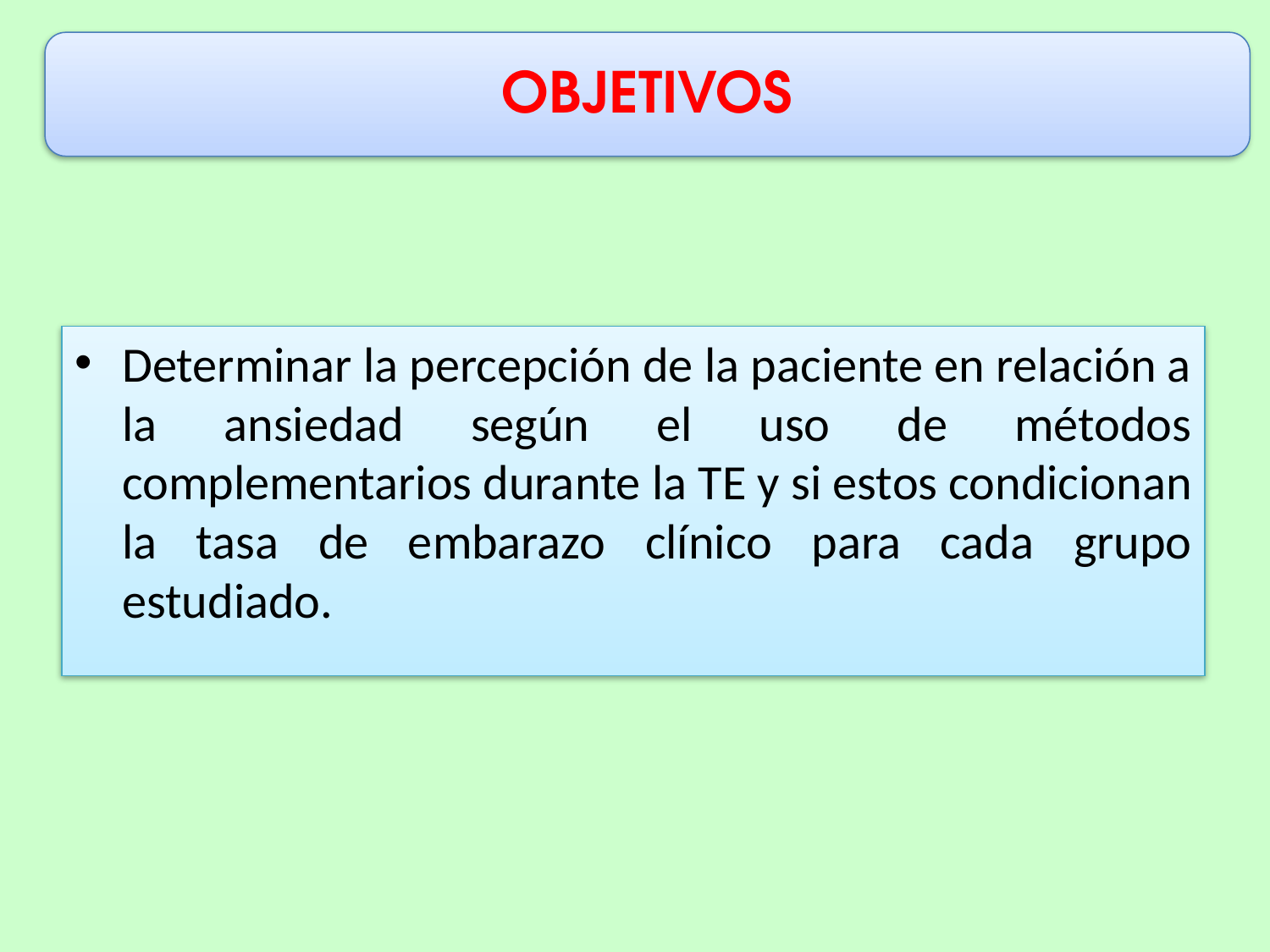

OBJETIVOS

Determinar la percepción de la paciente en relación a la ansiedad según el uso de métodos complementarios durante la TE y si estos condicionan la tasa de embarazo clínico para cada grupo estudiado.